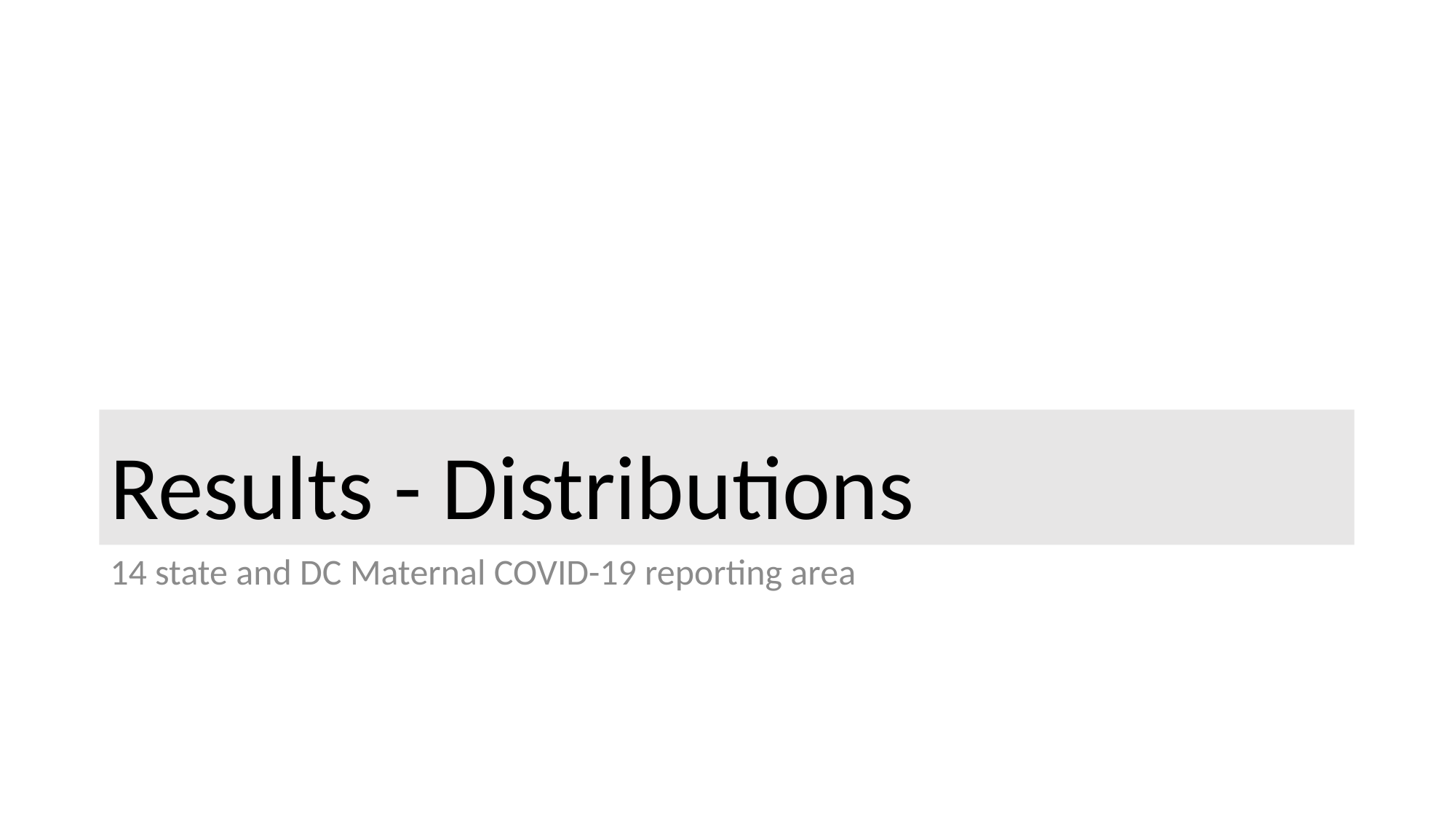

# Results - Distributions
14 state and DC Maternal COVID-19 reporting area